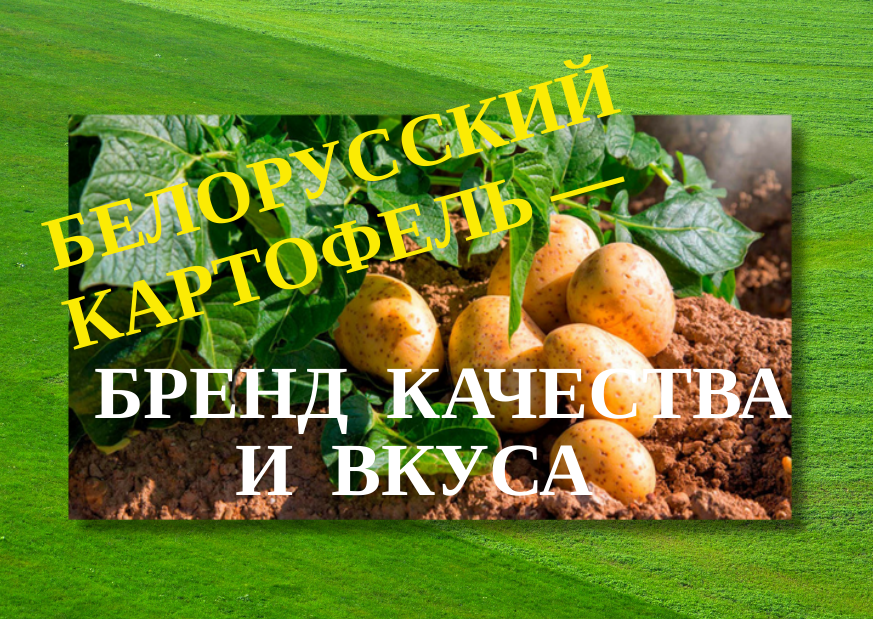

БЕЛОРУССКИЙ
КАРТОФЕЛЬ —
БРЕНД  КАЧЕСТВА
И  ВКУСА